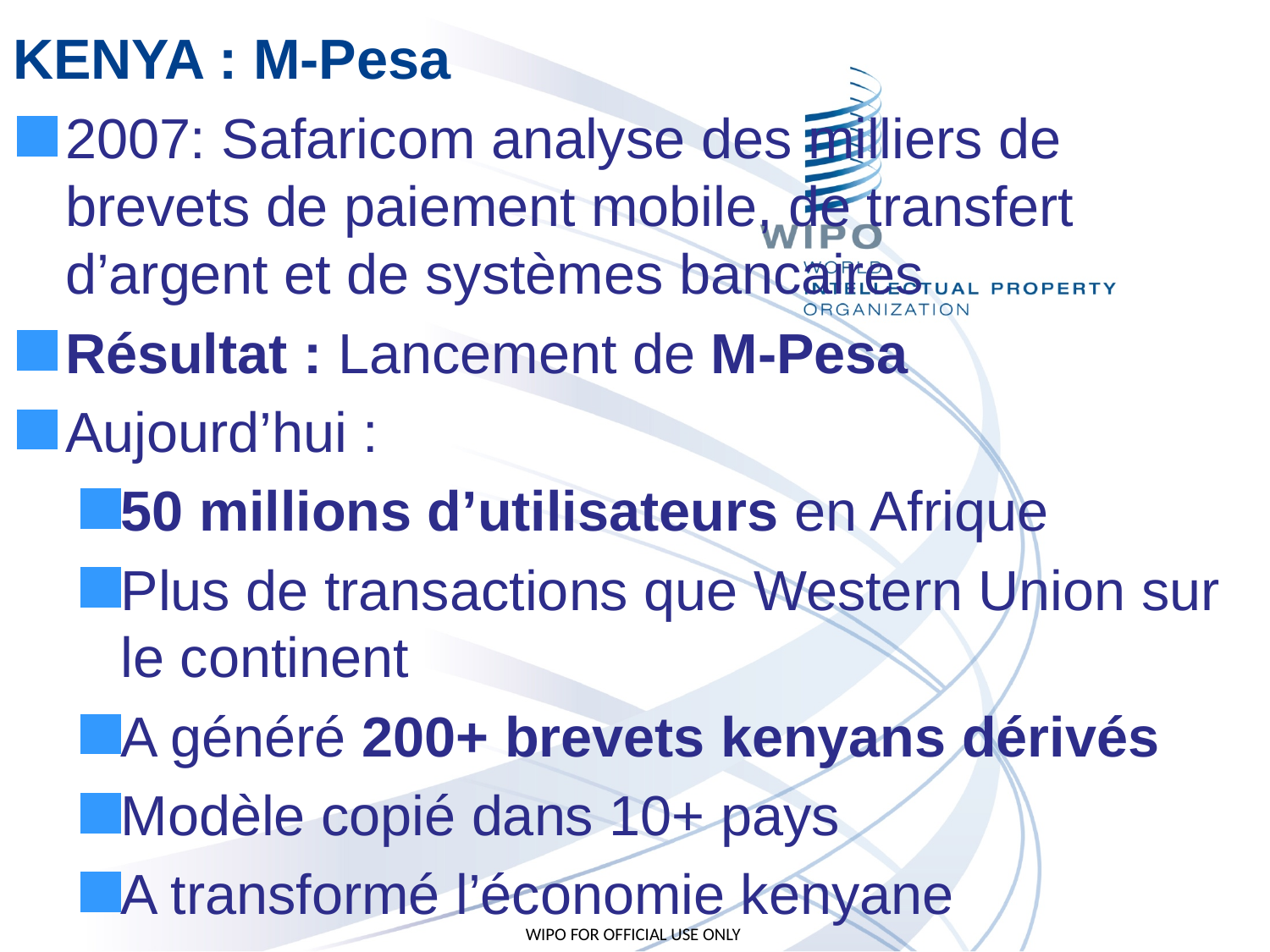

# KENYA : M-Pesa
2007: Safaricom analyse des milliers de brevets de paiement mobile, de transfert d’argent et de systèmes bancaires
Résultat : Lancement de M-Pesa
Aujourd’hui :
50 millions d’utilisateurs en Afrique
Plus de transactions que Western Union sur le continent
A généré 200+ brevets kenyans dérivés
Modèle copié dans 10+ pays
A transformé l’économie kenyane